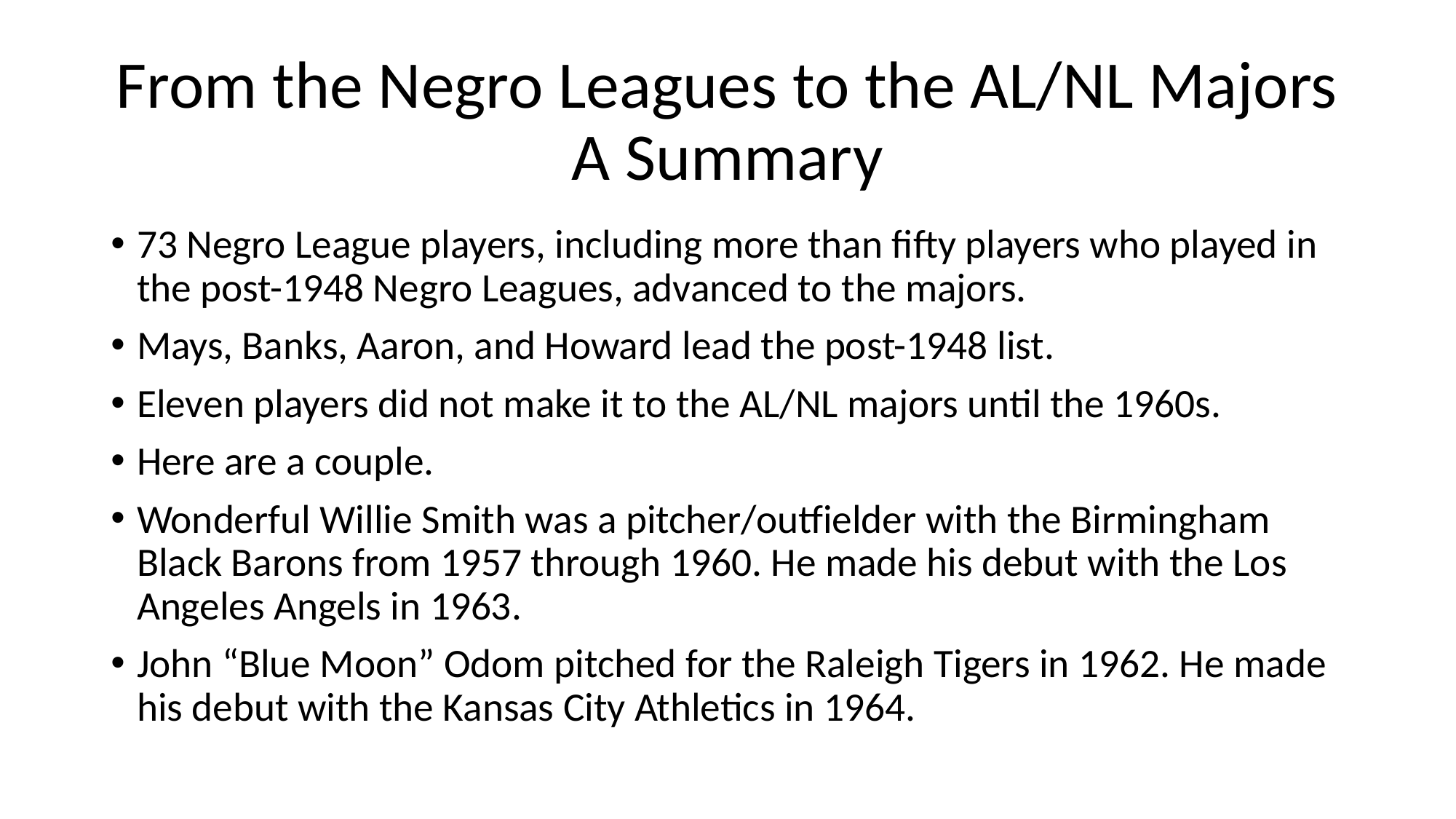

# From the Negro Leagues to the AL/NL Majors A Summary
73 Negro League players, including more than fifty players who played in the post-1948 Negro Leagues, advanced to the majors.
Mays, Banks, Aaron, and Howard lead the post-1948 list.
Eleven players did not make it to the AL/NL majors until the 1960s.
Here are a couple.
Wonderful Willie Smith was a pitcher/outfielder with the Birmingham Black Barons from 1957 through 1960. He made his debut with the Los Angeles Angels in 1963.
John “Blue Moon” Odom pitched for the Raleigh Tigers in 1962. He made his debut with the Kansas City Athletics in 1964.